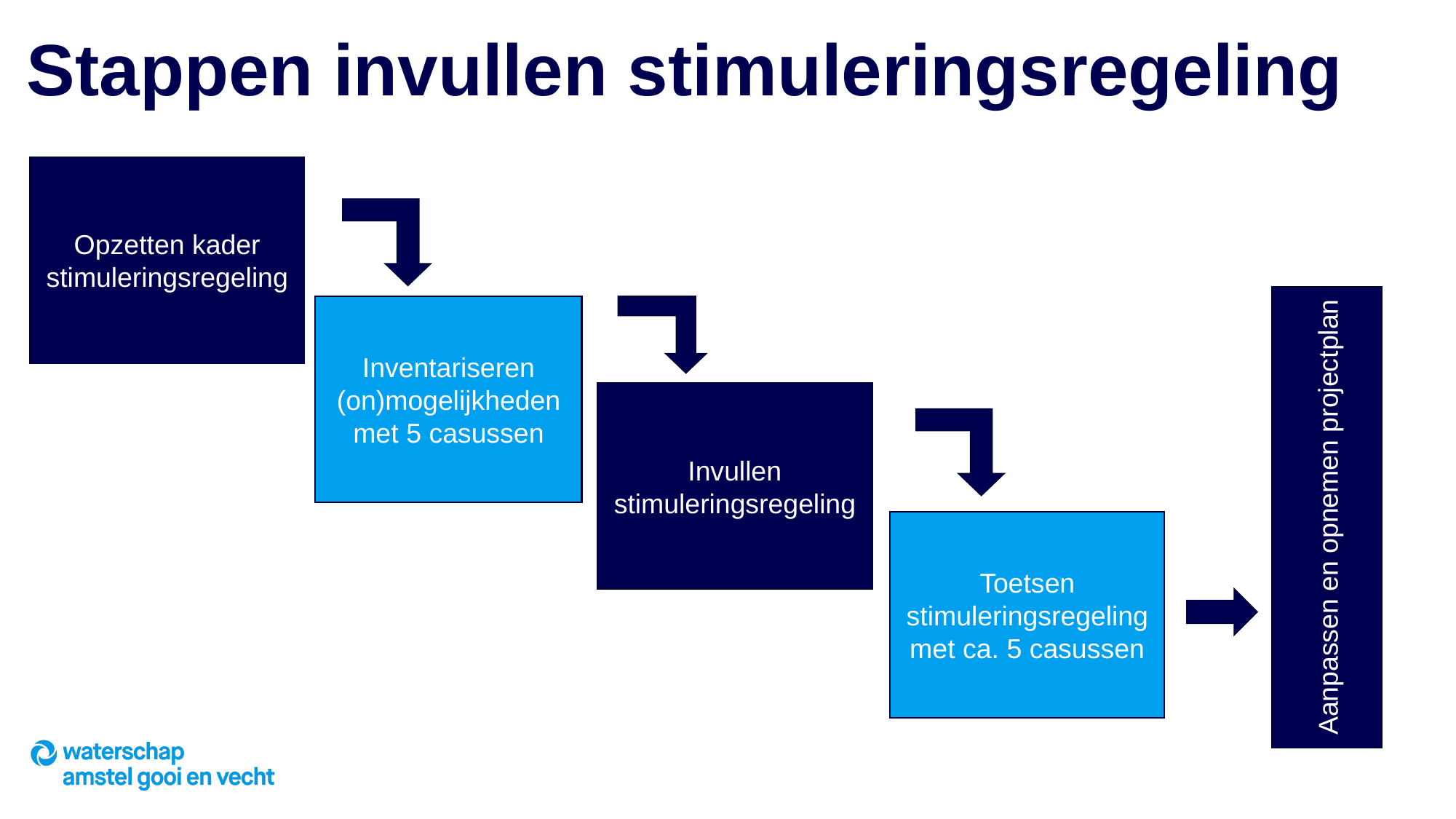

# Stappen invullen stimuleringsregeling
Opzetten kader stimuleringsregeling

Aanpassen en opnemen projectplan

Inventariseren (on)mogelijkheden met 5 casussen
Invullen stimuleringsregeling

Toetsen stimuleringsregeling met ca. 5 casussen